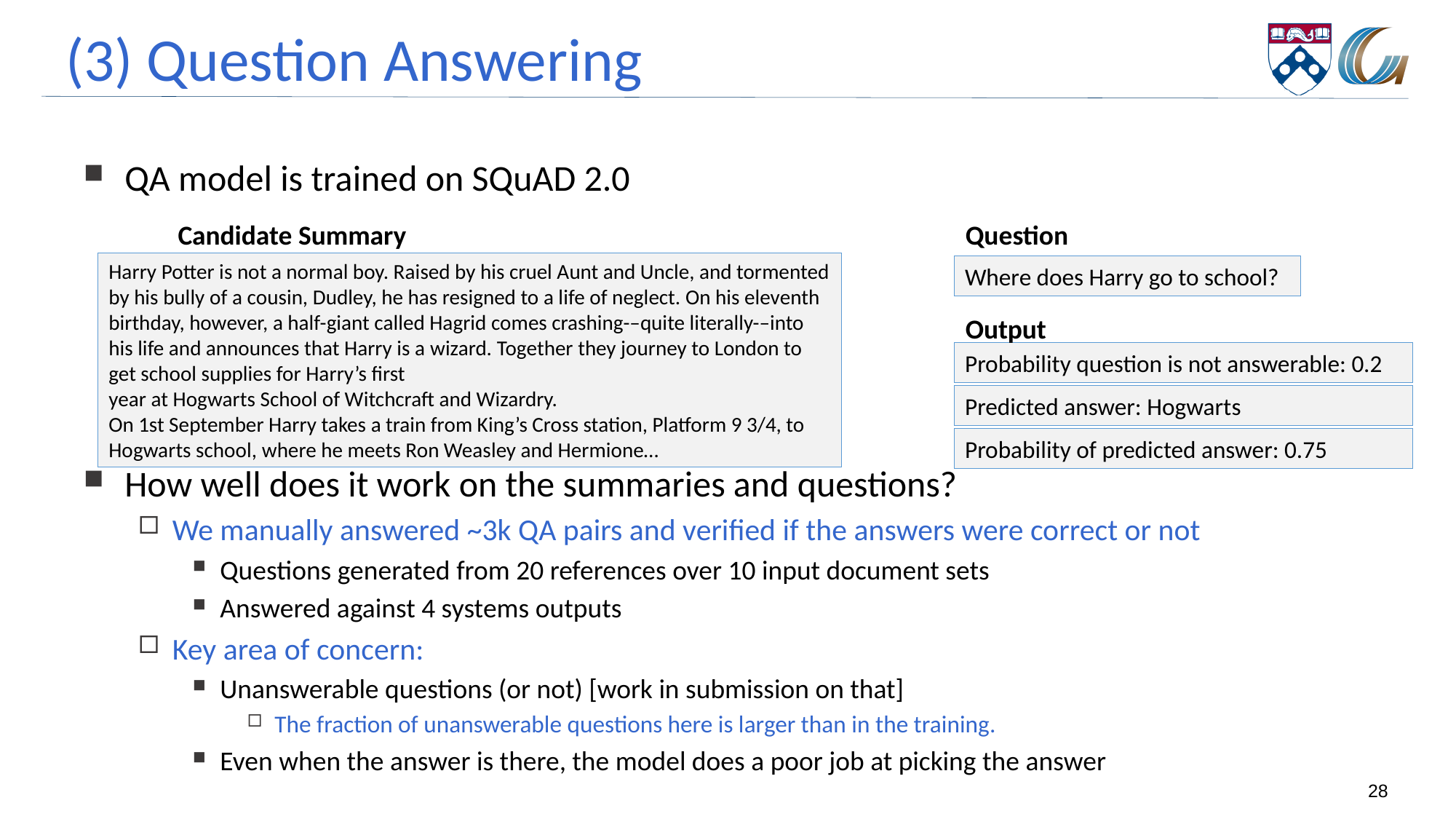

# (3) Question Answering
QA model is trained on SQuAD 2.0

How well does it work on the summaries and questions?
We manually answered ~3k QA pairs and verified if the answers were correct or not
Questions generated from 20 references over 10 input document sets
Answered against 4 systems outputs
Key area of concern:
Unanswerable questions (or not) [work in submission on that]
The fraction of unanswerable questions here is larger than in the training.
Even when the answer is there, the model does a poor job at picking the answer

Candidate Summary
Question
Harry Potter is not a normal boy. Raised by his cruel Aunt and Uncle, and tormented by his bully of a cousin, Dudley, he has resigned to a life of neglect. On his eleventh birthday, however, a half-giant called Hagrid comes crashing-–quite literally-–into his life and announces that Harry is a wizard. Together they journey to London to get school supplies for Harry’s first year at Hogwarts School of Witchcraft and Wizardry.
On 1st September Harry takes a train from King’s Cross station, Platform 9 3/4, to Hogwarts school, where he meets Ron Weasley and Hermione…
Where does Harry go to school?
Output
Probability question is not answerable: 0.2
Predicted answer: Hogwarts
Probability of predicted answer: 0.75
28